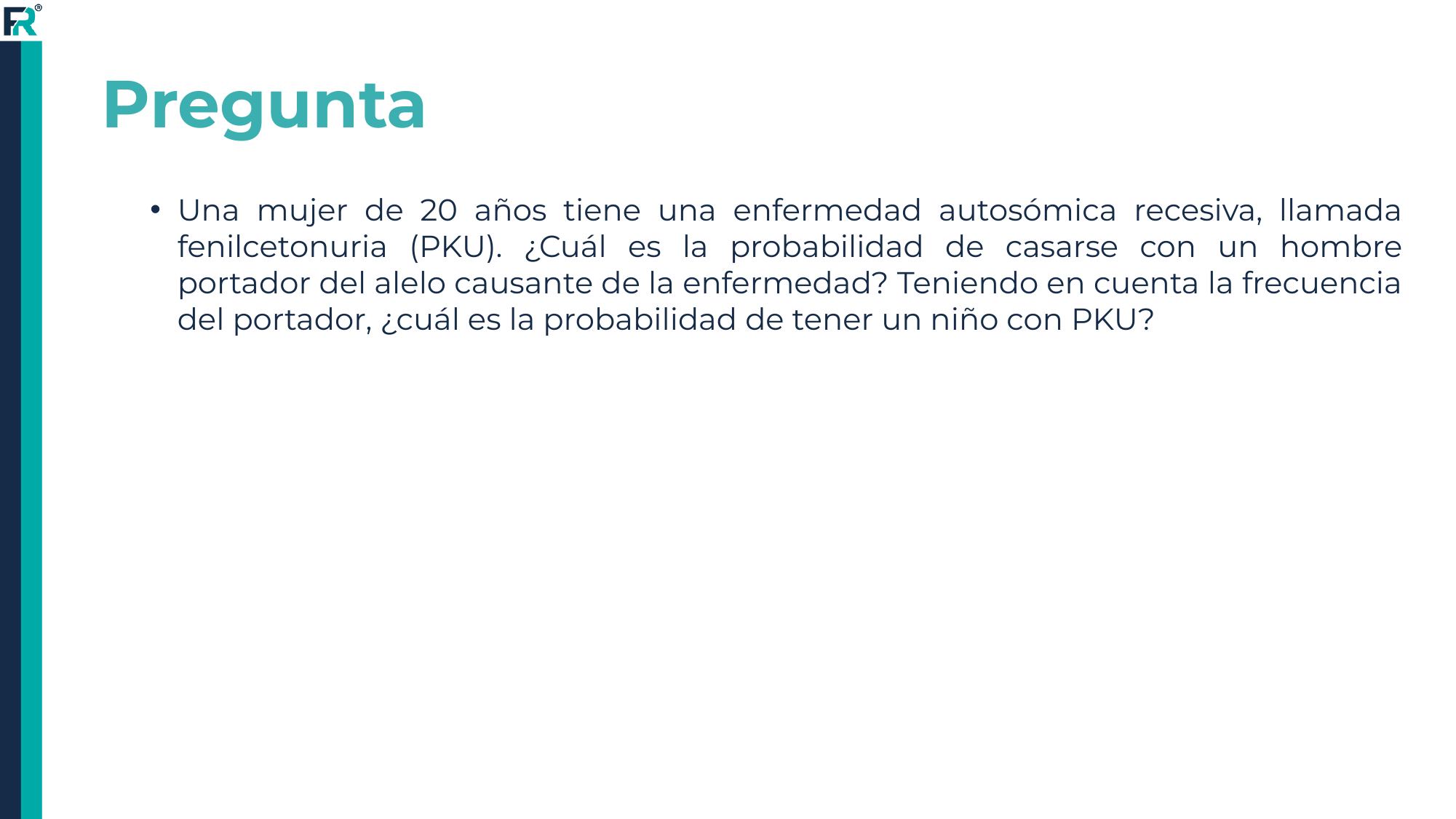

Pregunta
Una mujer de 20 años tiene una enfermedad autosómica recesiva, llamada fenilcetonuria (PKU). ¿Cuál es la probabilidad de casarse con un hombre portador del alelo causante de la enfermedad? Teniendo en cuenta la frecuencia del portador, ¿cuál es la probabilidad de tener un niño con PKU?